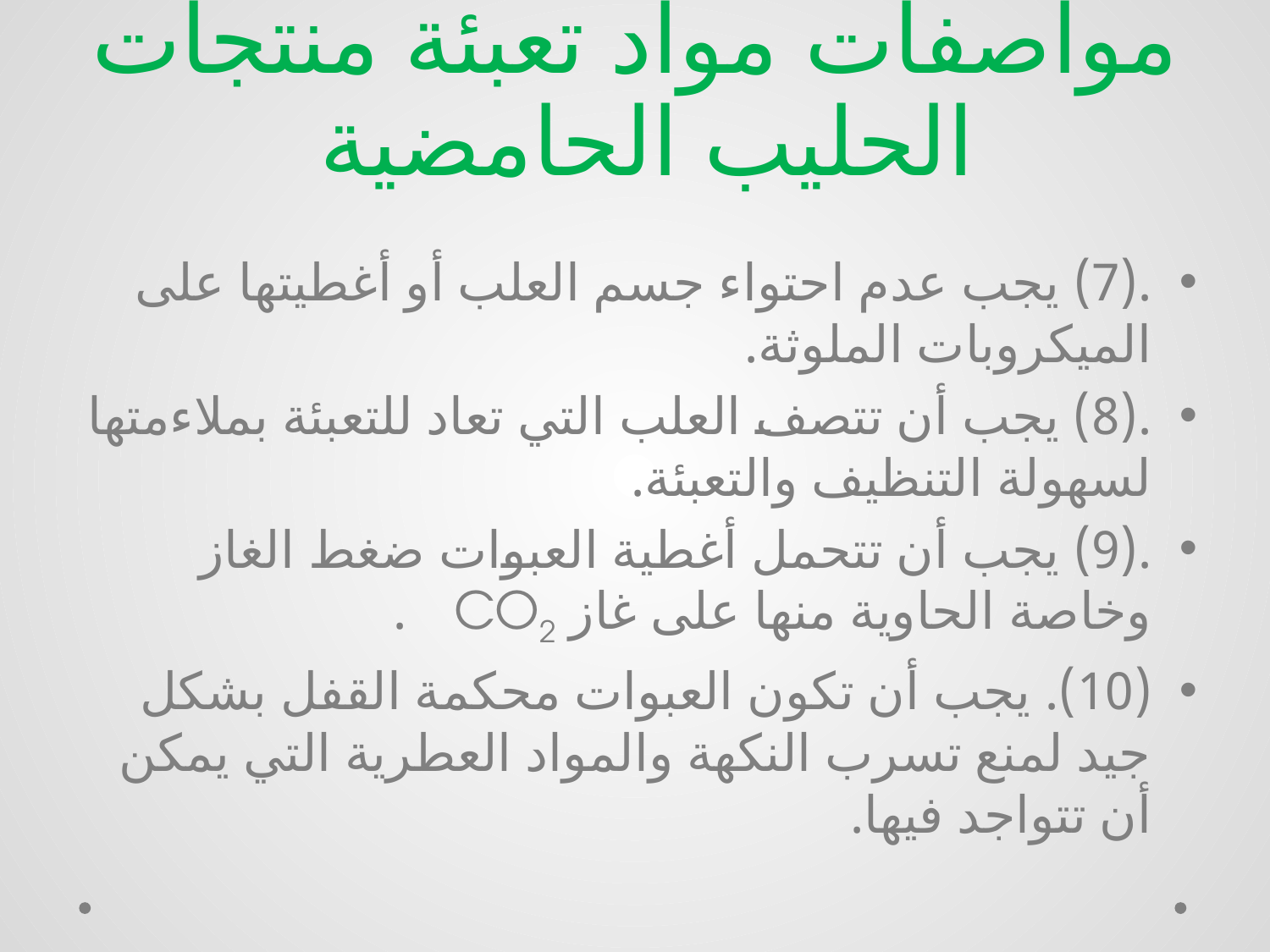

# مواصفات مواد تعبئة منتجات الحليب الحامضية
.(7) يجب عدم احتواء جسم العلب أو أغطيتها على الميكروبات الملوثة.
.(8) يجب أن تتصف العلب التي تعاد للتعبئة بملاءمتها لسهولة التنظيف والتعبئة.
.(9) يجب أن تتحمل أغطية العبوات ضغط الغاز وخاصة الحاوية منها على غاز CO2      .
(10). يجب أن تكون العبوات محكمة القفل بشكل جيد لمنع تسرب النكهة والمواد العطرية التي يمكن أن تتواجد فيها.